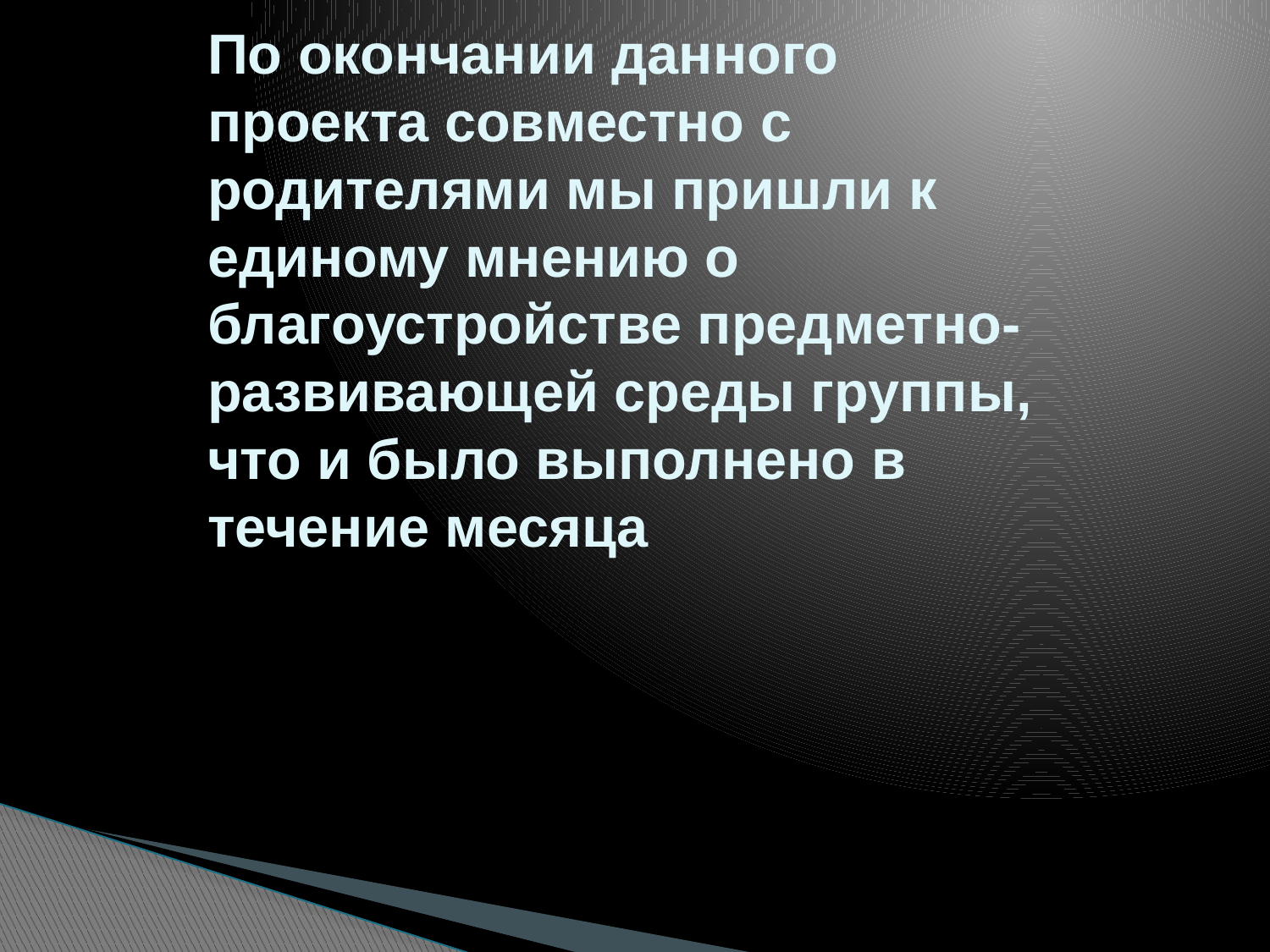

# По окончании данного проекта совместно с родителями мы пришли к единому мнению о благоустройстве предметно-развивающей среды группы, что и было выполнено в течение месяца